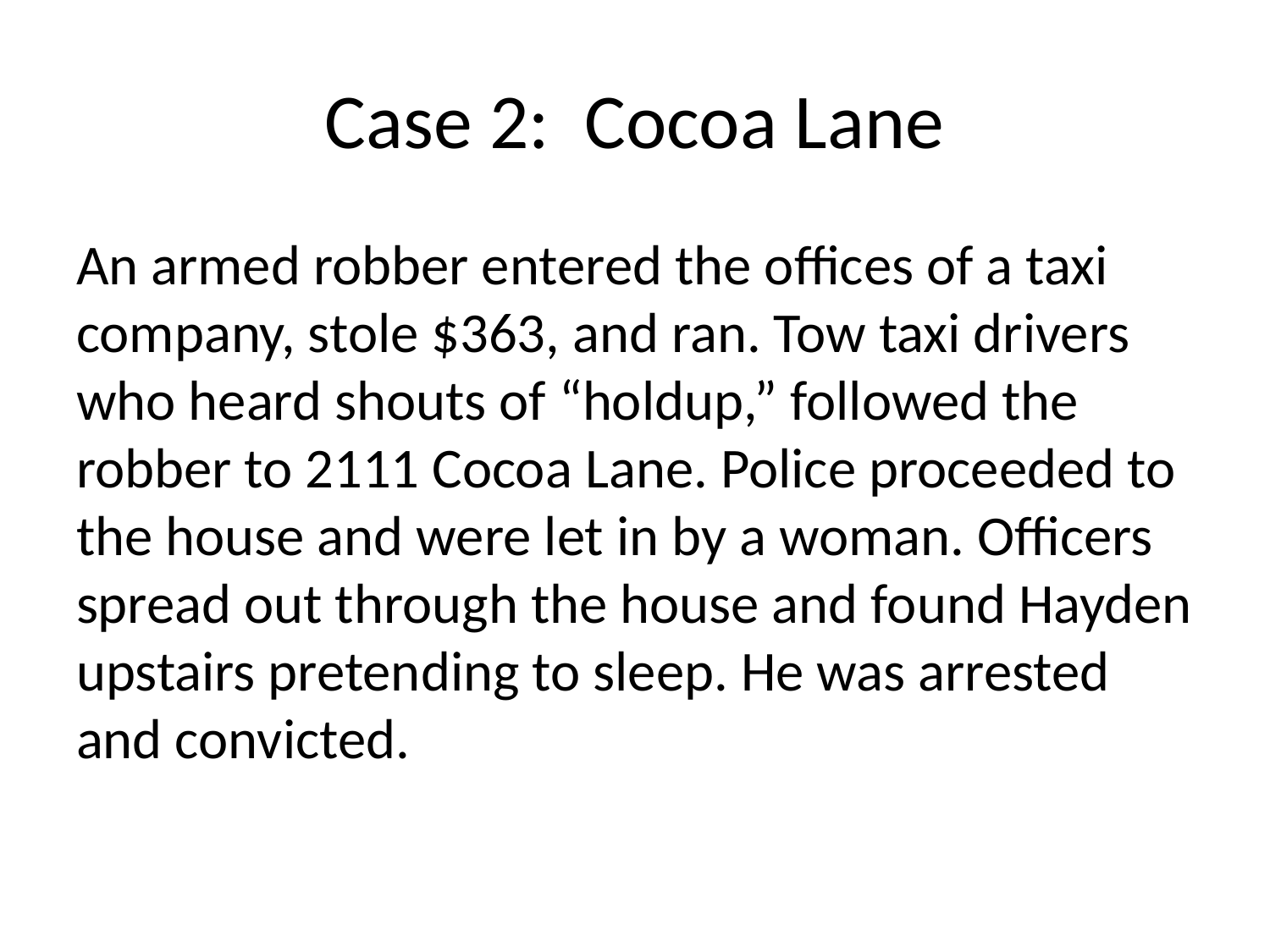

# Case 2:  Cocoa Lane
An armed robber entered the offices of a taxi company, stole $363, and ran. Tow taxi drivers who heard shouts of “holdup,” followed the robber to 2111 Cocoa Lane. Police proceeded to the house and were let in by a woman. Officers spread out through the house and found Hayden upstairs pretending to sleep. He was arrested and convicted.